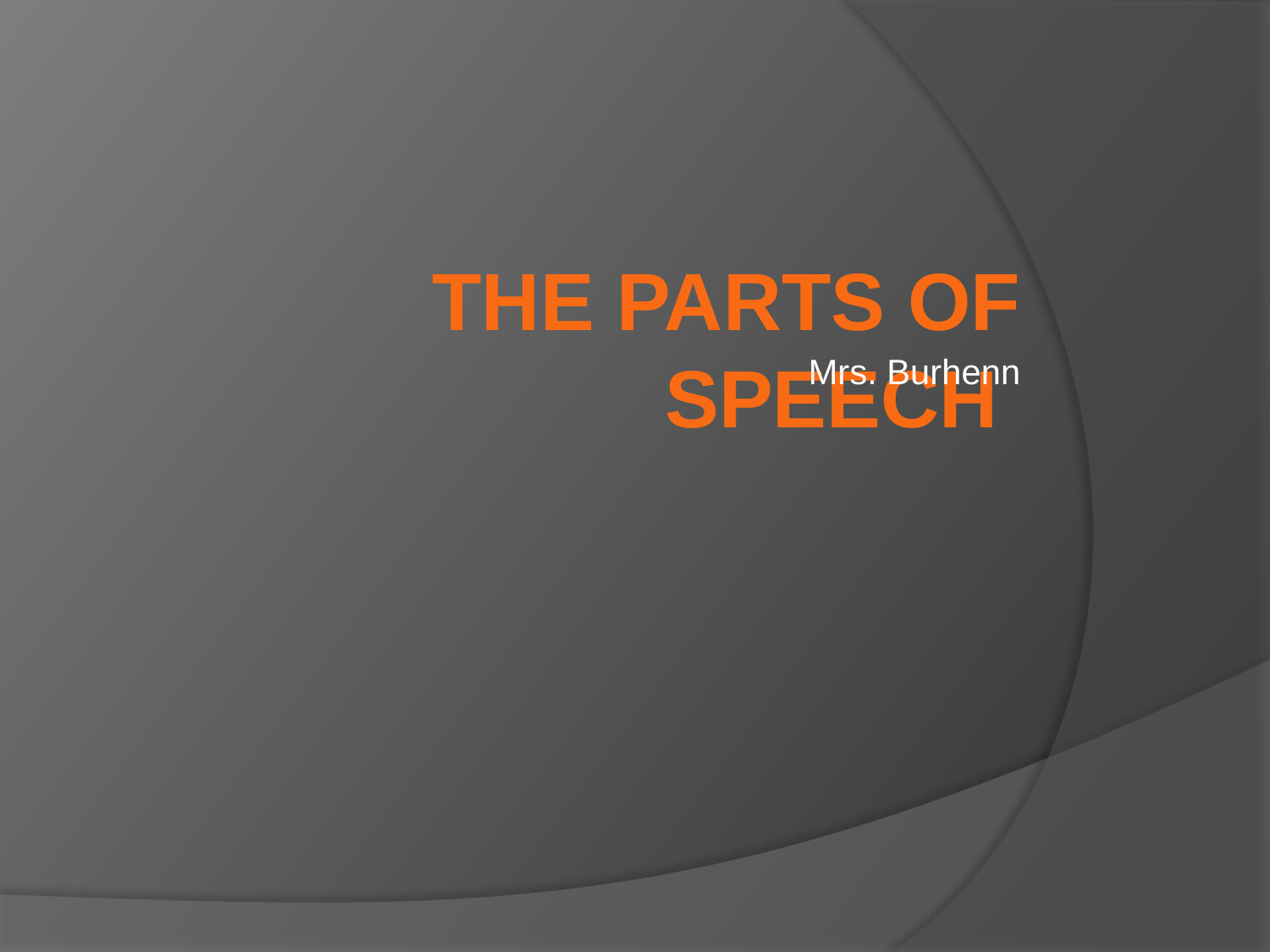

Mrs. Burhenn
# The Parts of Speech